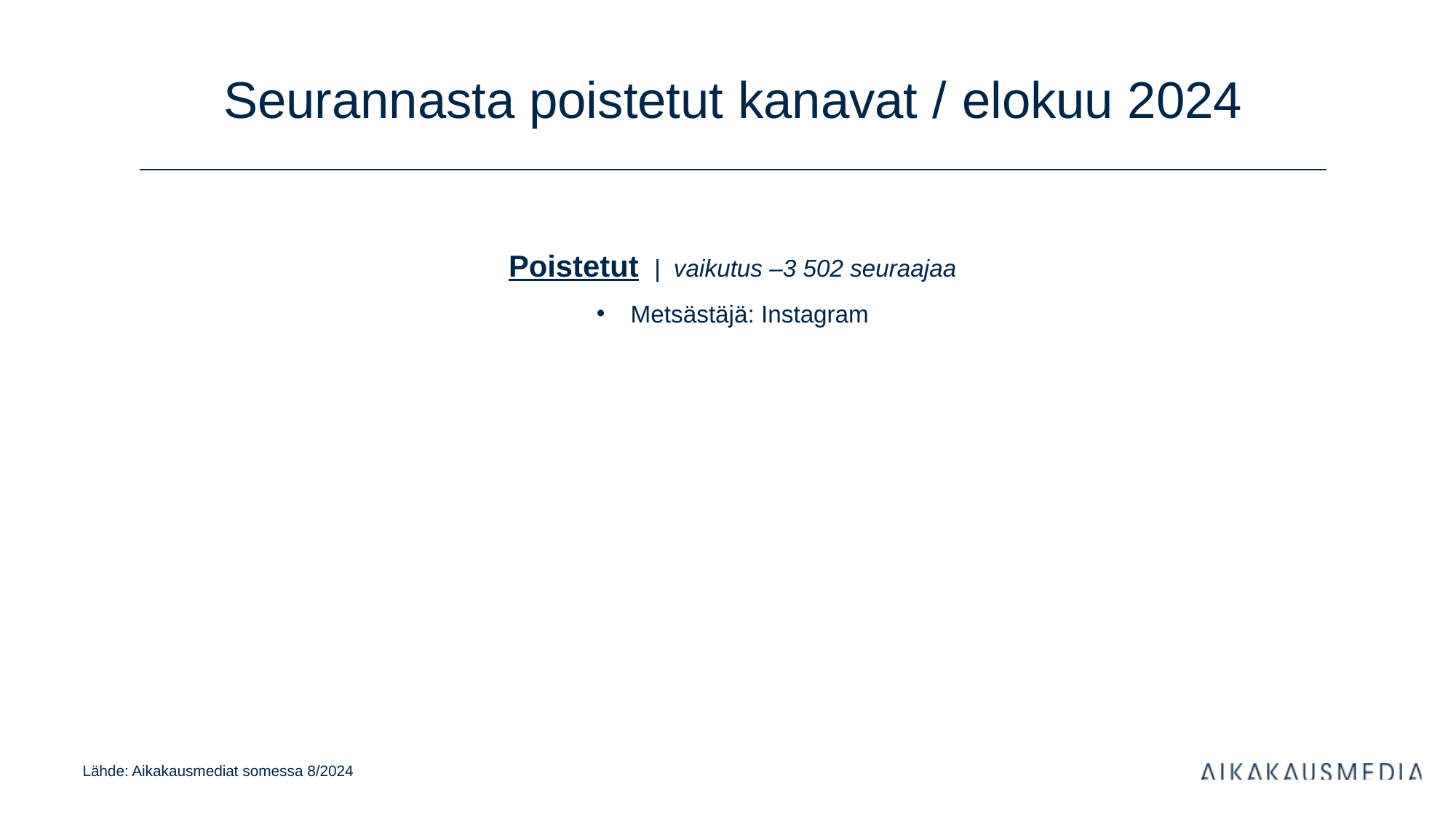

# Seurannasta poistetut kanavat / elokuu 2024
Poistetut  |  vaikutus –3 502 seuraajaa
Metsästäjä: Instagram